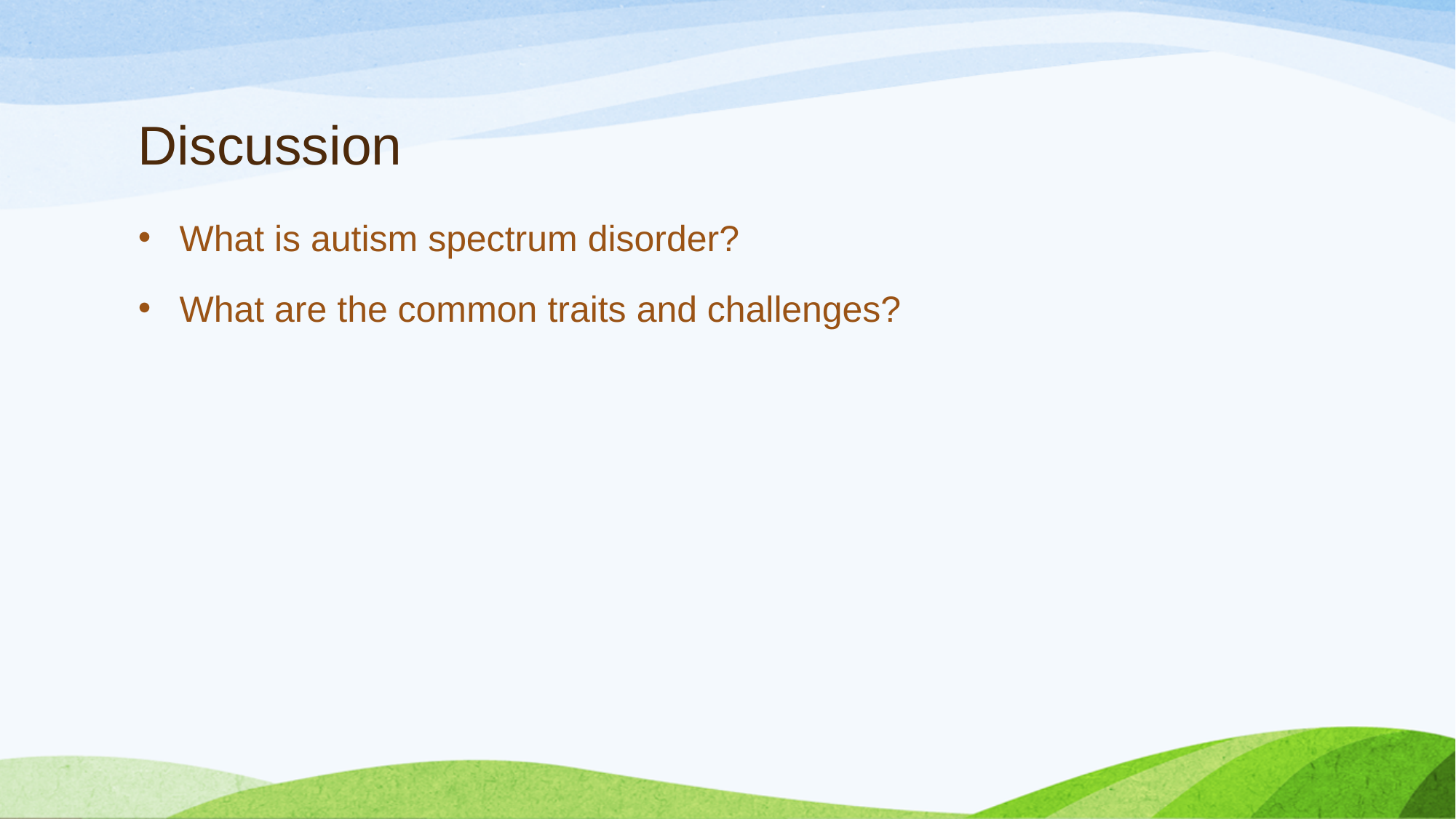

# Discussion
What is autism spectrum disorder?
What are the common traits and challenges?